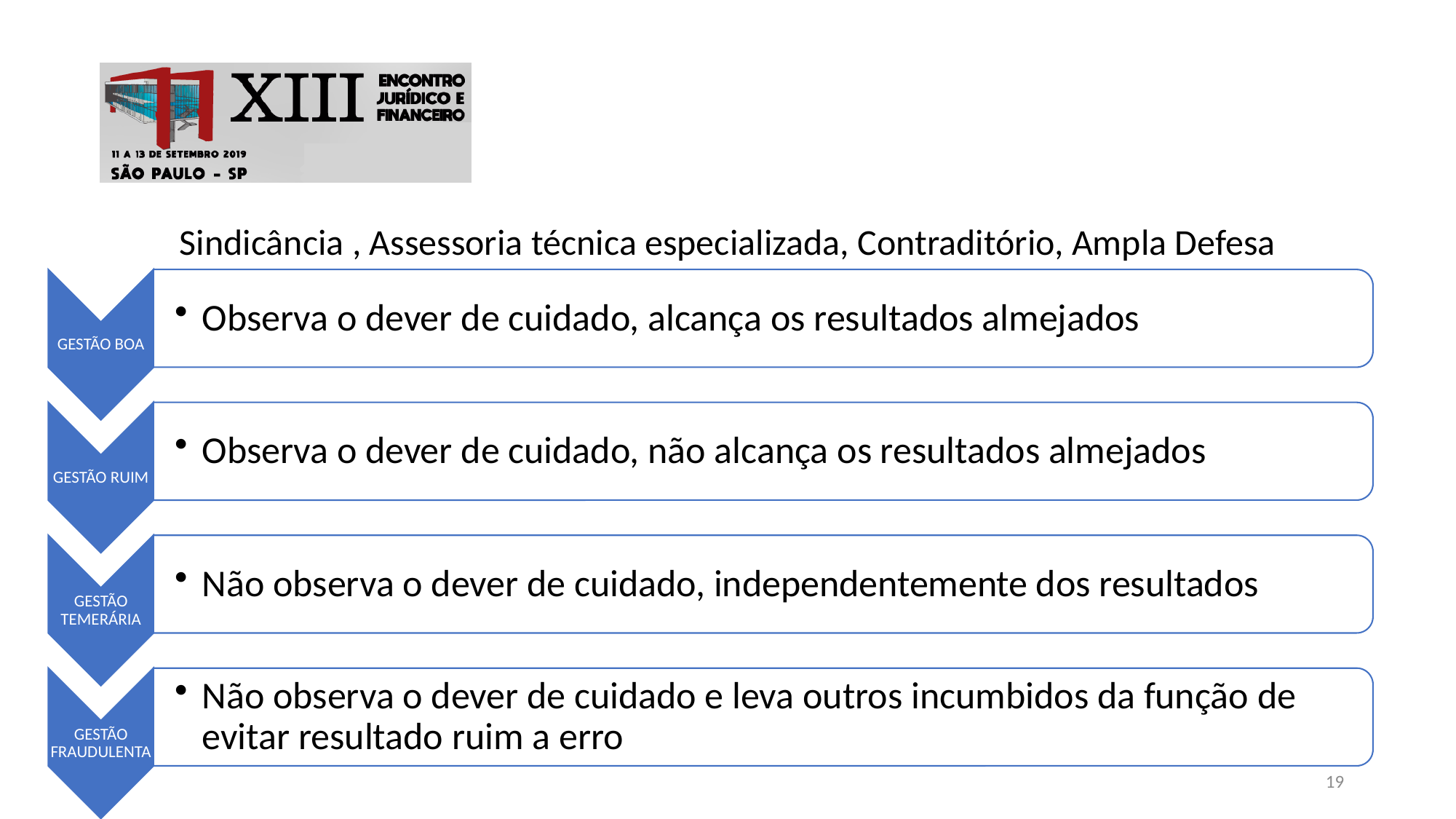

#
Sindicância , Assessoria técnica especializada, Contraditório, Ampla Defesa

GESTÃO BOA
Observa o dever de cuidado, alcança os resultados almejados
GESTÃO RUIM
Observa o dever de cuidado, não alcança os resultados almejados
GESTÃO TEMERÁRIA
Não observa o dever de cuidado, independentemente dos resultados
GESTÃO FRAUDULENTA
Não observa o dever de cuidado e leva outros incumbidos da função de evitar resultado ruim a erro
19